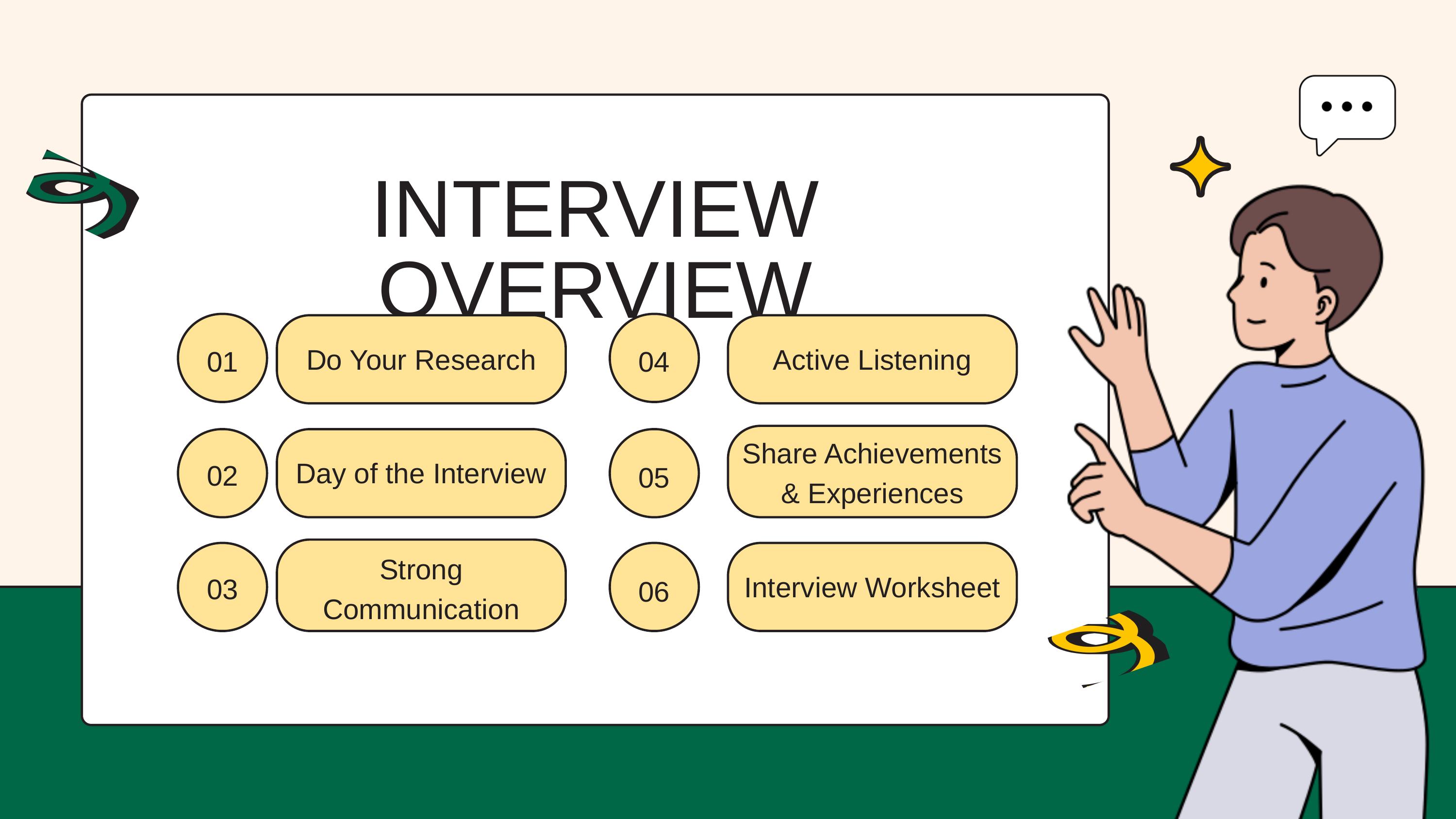

INTERVIEW OVERVIEW

Do Your Research

Active Listening

01

04

Share Achievements & Experiences
Day of the Interview

02

05
Interview Worksheet

03
Strong Communication

06